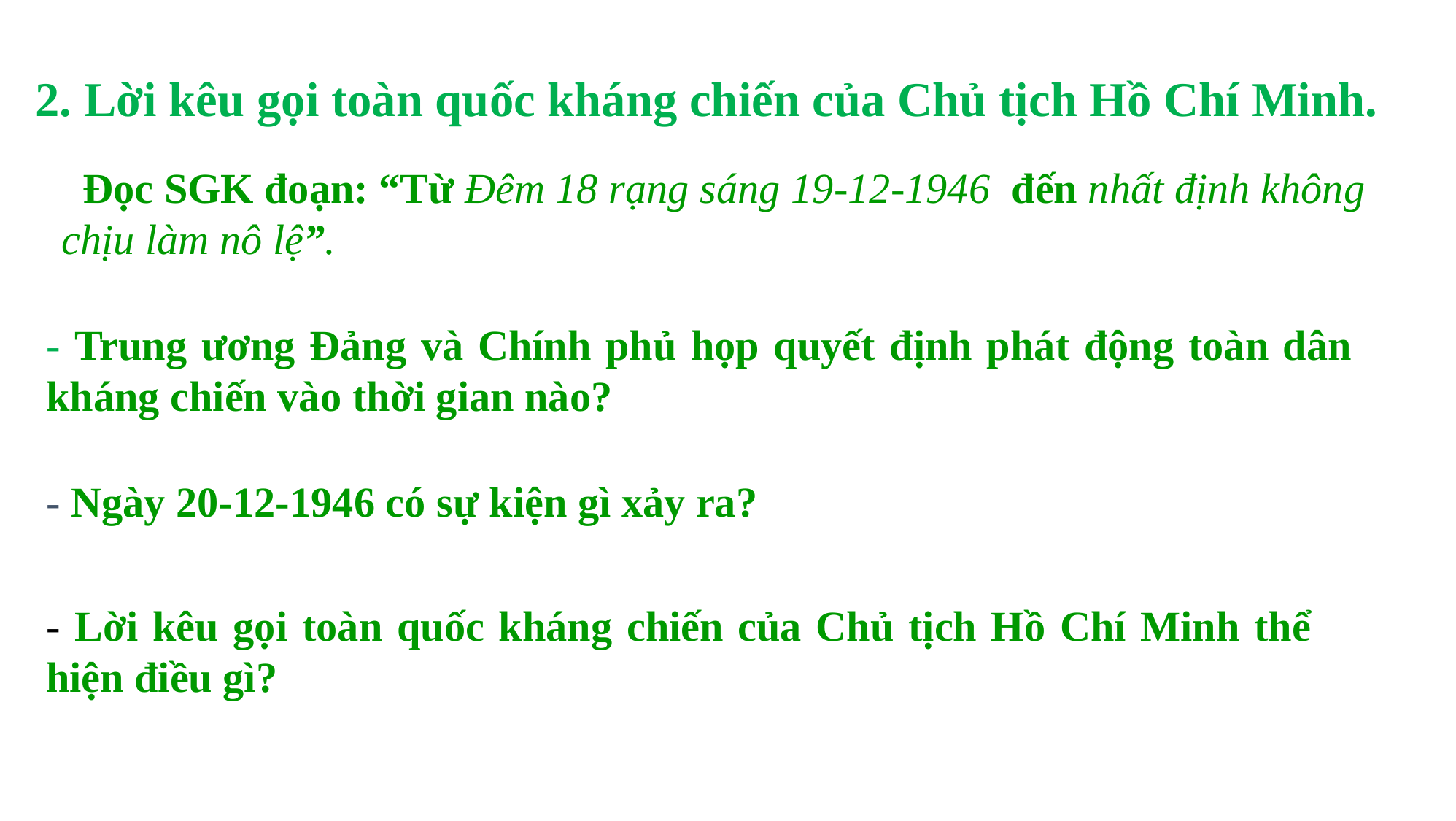

2. Lời kêu gọi toàn quốc kháng chiến của Chủ tịch Hồ Chí Minh.
  Đọc SGK đoạn: “Từ Đêm 18 rạng sáng 19-12-1946  đến nhất định không chịu làm nô lệ”.
- Trung ương Đảng và Chính phủ họp quyết định phát động toàn dân kháng chiến vào thời gian nào?
- Ngày 20-12-1946 có sự kiện gì xảy ra?
- Lời kêu gọi toàn quốc kháng chiến của Chủ tịch Hồ Chí Minh thể hiện điều gì?